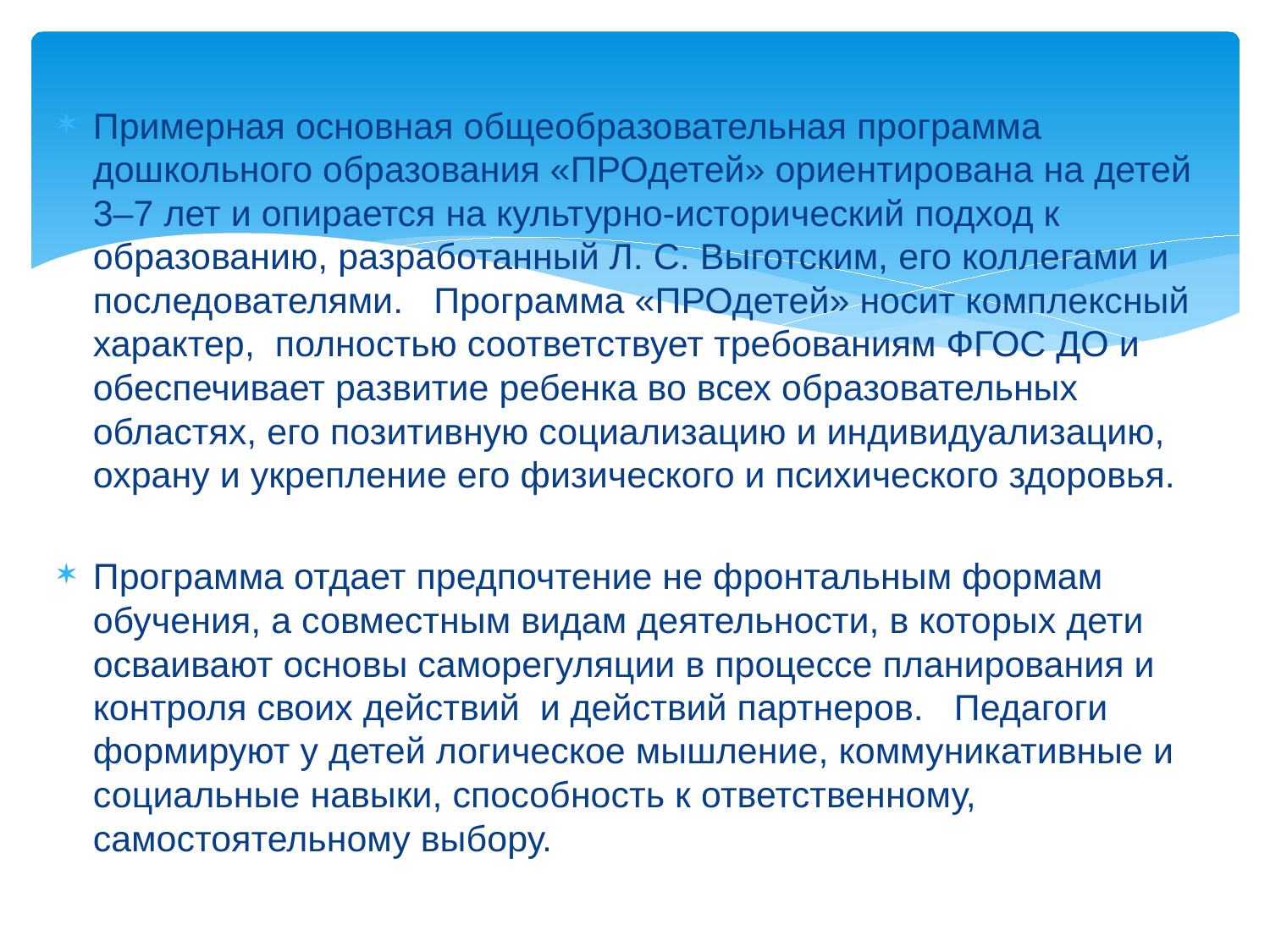

Примерная основная общеобразовательная программа дошкольного образования «ПРОдетей» ориентирована на детей 3–7 лет и опирается на культурно-исторический подход к образованию, разработанный Л. С. Выготским, его коллегами и последователями.   Программа «ПРОдетей» носит комплексный характер,  полностью соответствует требованиям ФГОС ДО и обеспечивает развитие ребенка во всех образовательных областях, его позитивную социализацию и индивидуализацию, охрану и укрепление его физического и психического здоровья.

Программа отдает предпочтение не фронтальным формам обучения, а совместным видам деятельности, в которых дети осваивают основы саморегуляции в процессе планирования и контроля своих действий  и действий партнеров.   Педагоги формируют у детей логическое мышление, коммуникативные и социальные навыки, способность к ответственному, самостоятельному выбору.